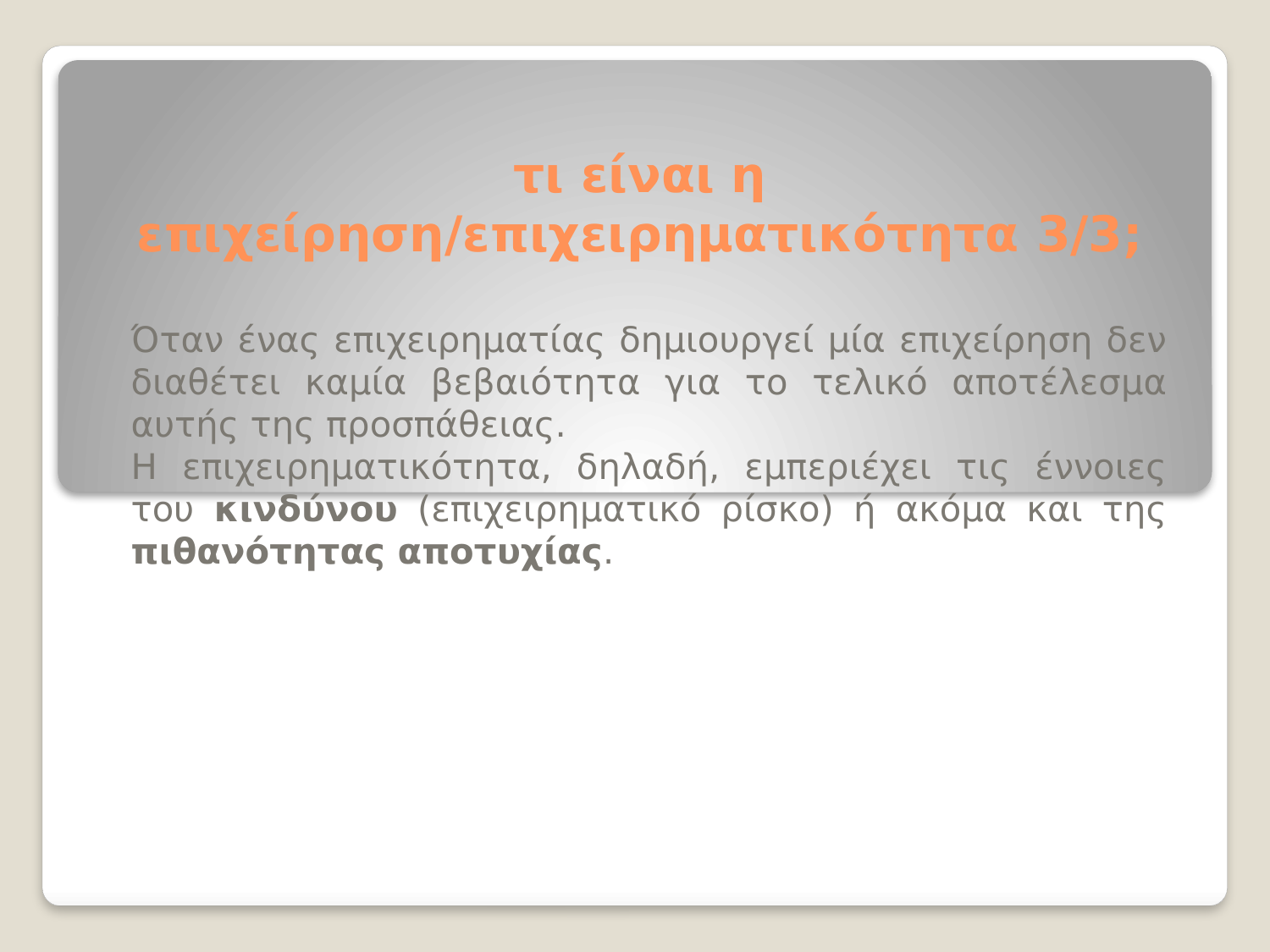

# τι είναι η επιχείρηση/επιχειρηματικότητα 3/3;
Όταν ένας επιχειρηματίας δημιουργεί μία επιχείρηση δεν διαθέτει καμία βεβαιότητα για το τελικό αποτέλεσμα αυτής της προσπάθειας.
Η επιχειρηματικότητα, δηλαδή, εμπεριέχει τις έννοιες του κινδύνου (επιχειρηματικό ρίσκο) ή ακόμα και της πιθανότητας αποτυχίας.